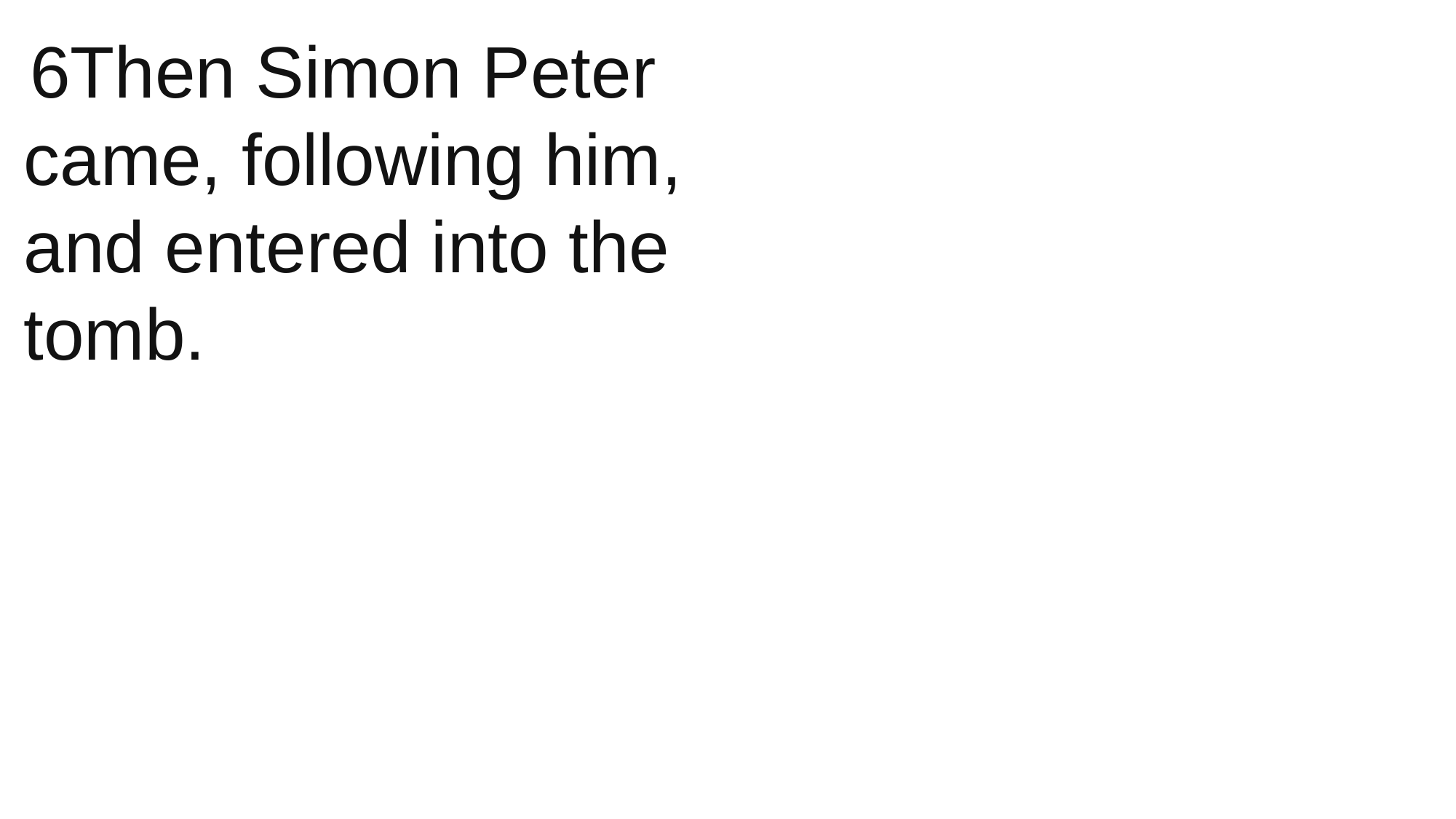

6Then Simon Peter came, following him, and entered into the tomb.
 John